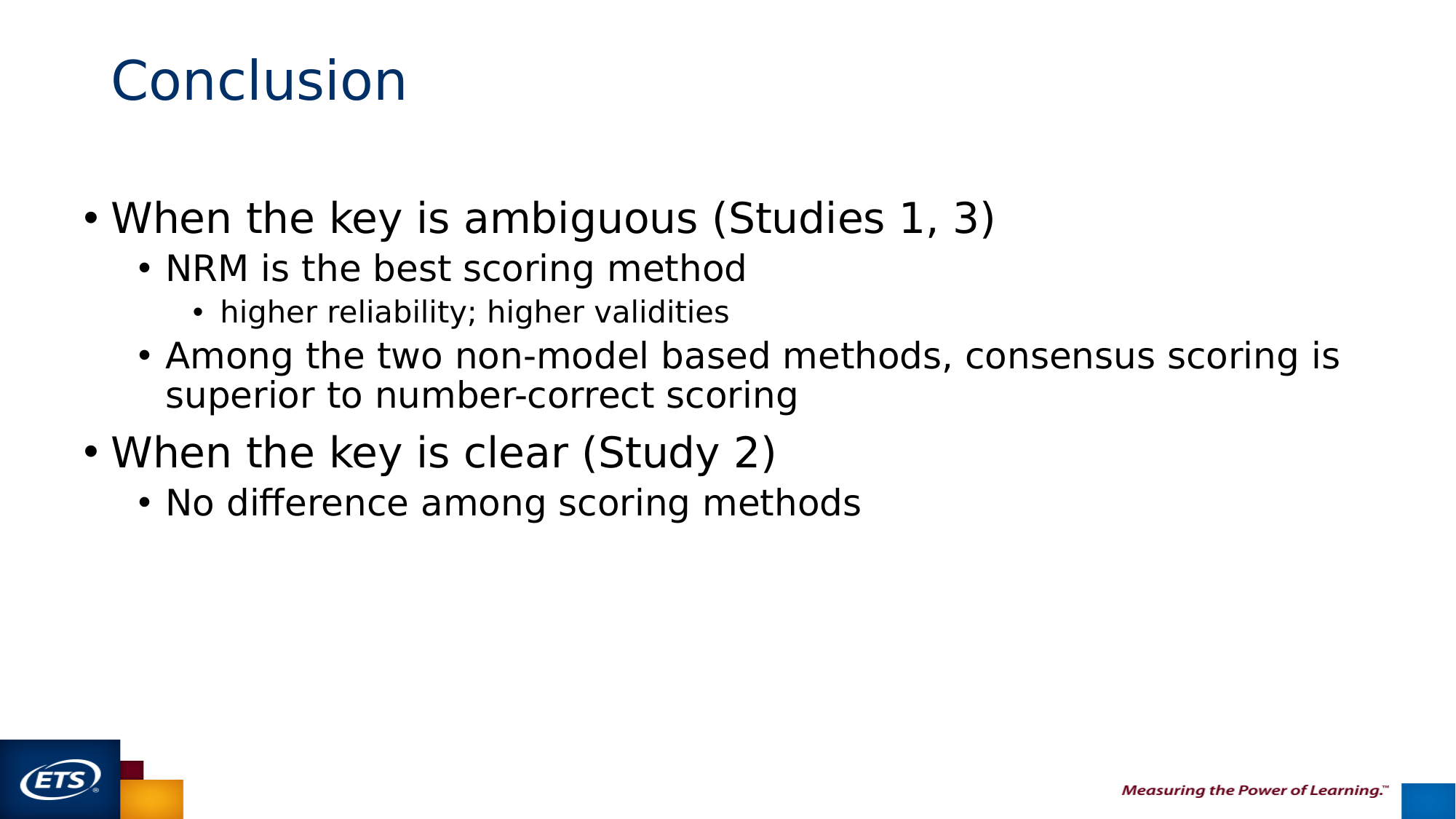

# Conclusion
When the key is ambiguous (Studies 1, 3)
NRM is the best scoring method
higher reliability; higher validities
Among the two non-model based methods, consensus scoring is superior to number-correct scoring
When the key is clear (Study 2)
No difference among scoring methods

79